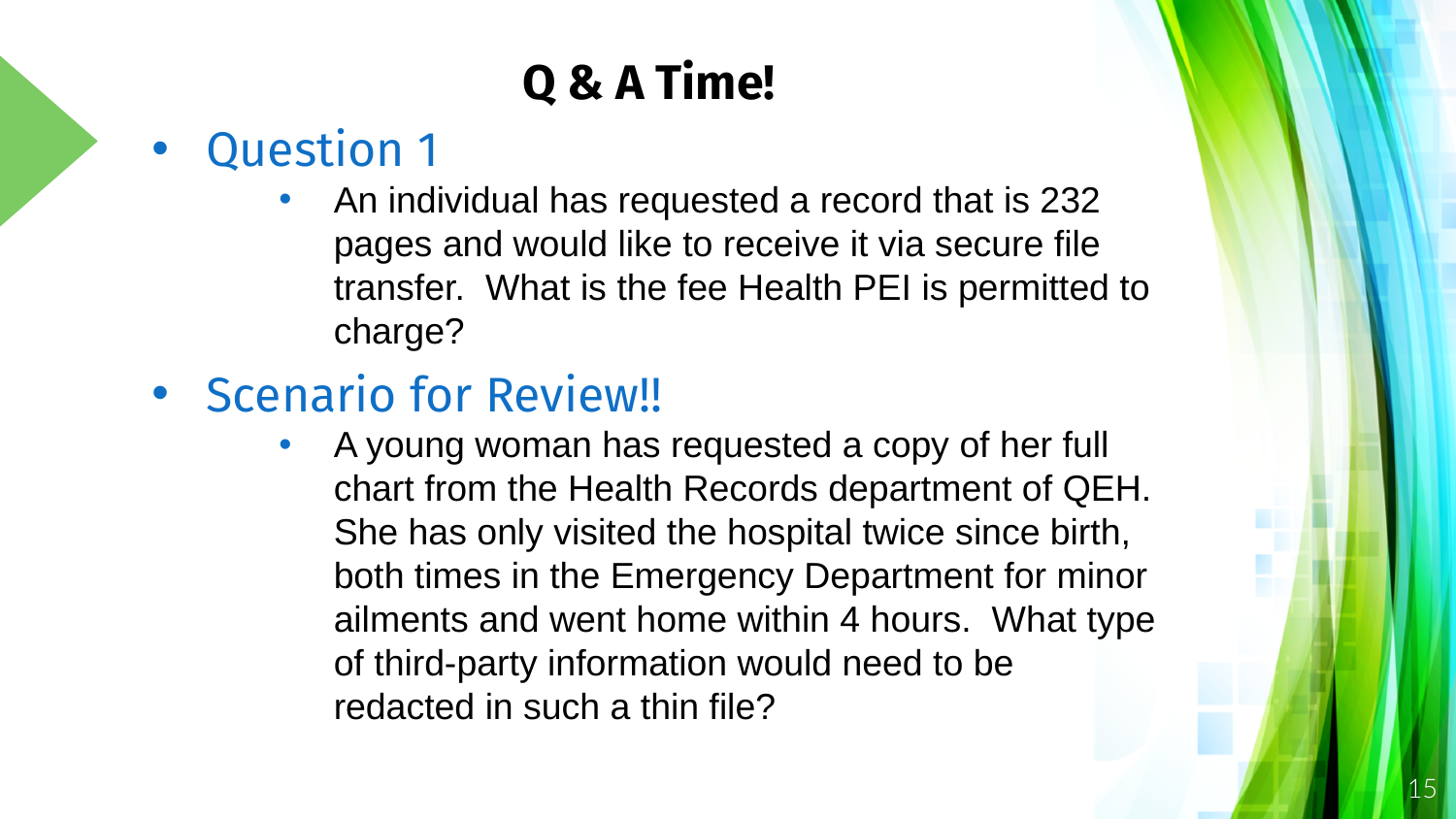

# Q & A Time!
Question 1
An individual has requested a record that is 232 pages and would like to receive it via secure file transfer.  What is the fee Health PEI is permitted to charge?
Scenario for Review!!
A young woman has requested a copy of her full chart from the Health Records department of QEH.  She has only visited the hospital twice since birth, both times in the Emergency Department for minor ailments and went home within 4 hours.  What type of third-party information would need to be redacted in such a thin file?

15